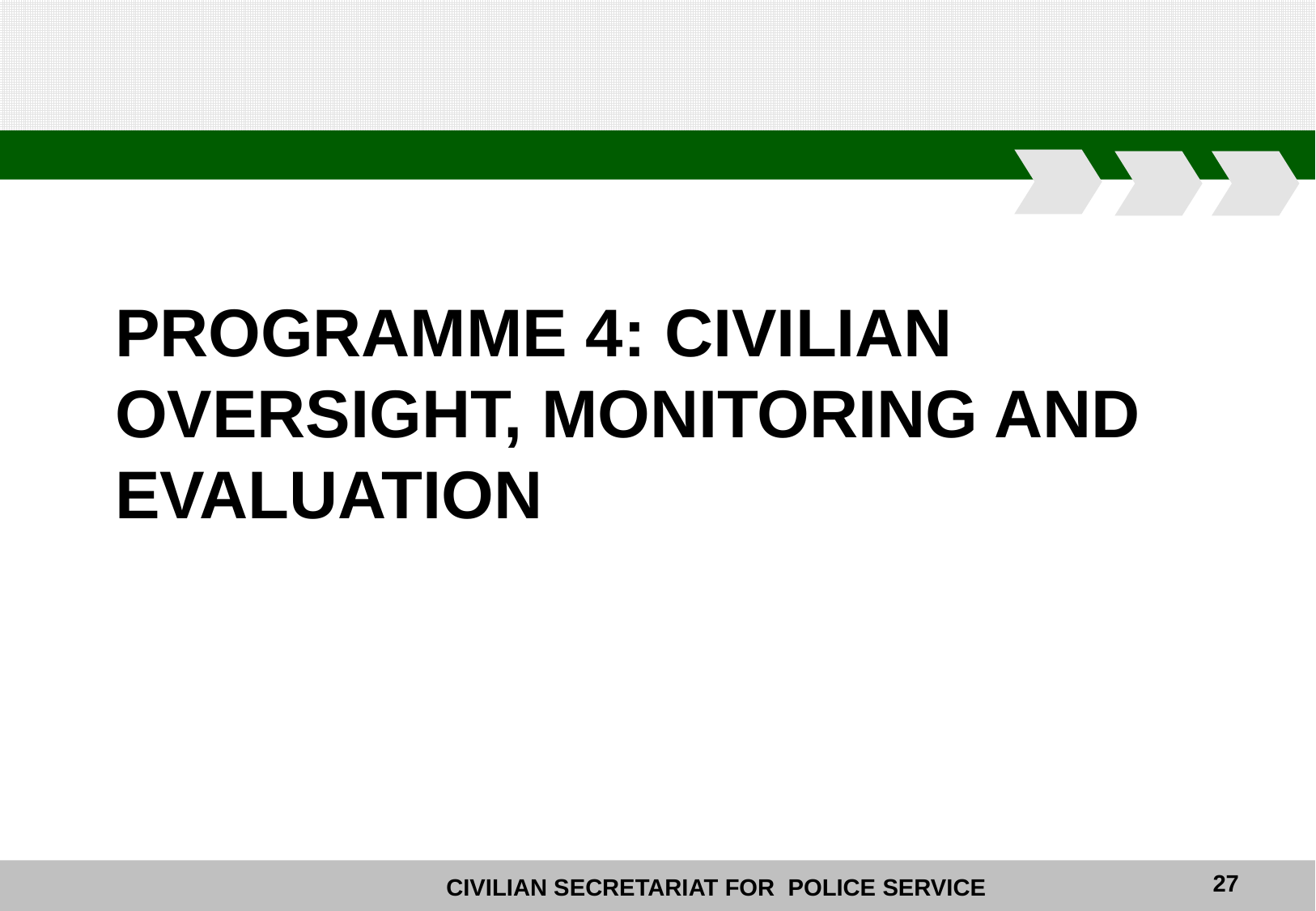

# PROGRAMME 4: CIVILIAN OVERSIGHT, MONITORING AND EVALUATION
27